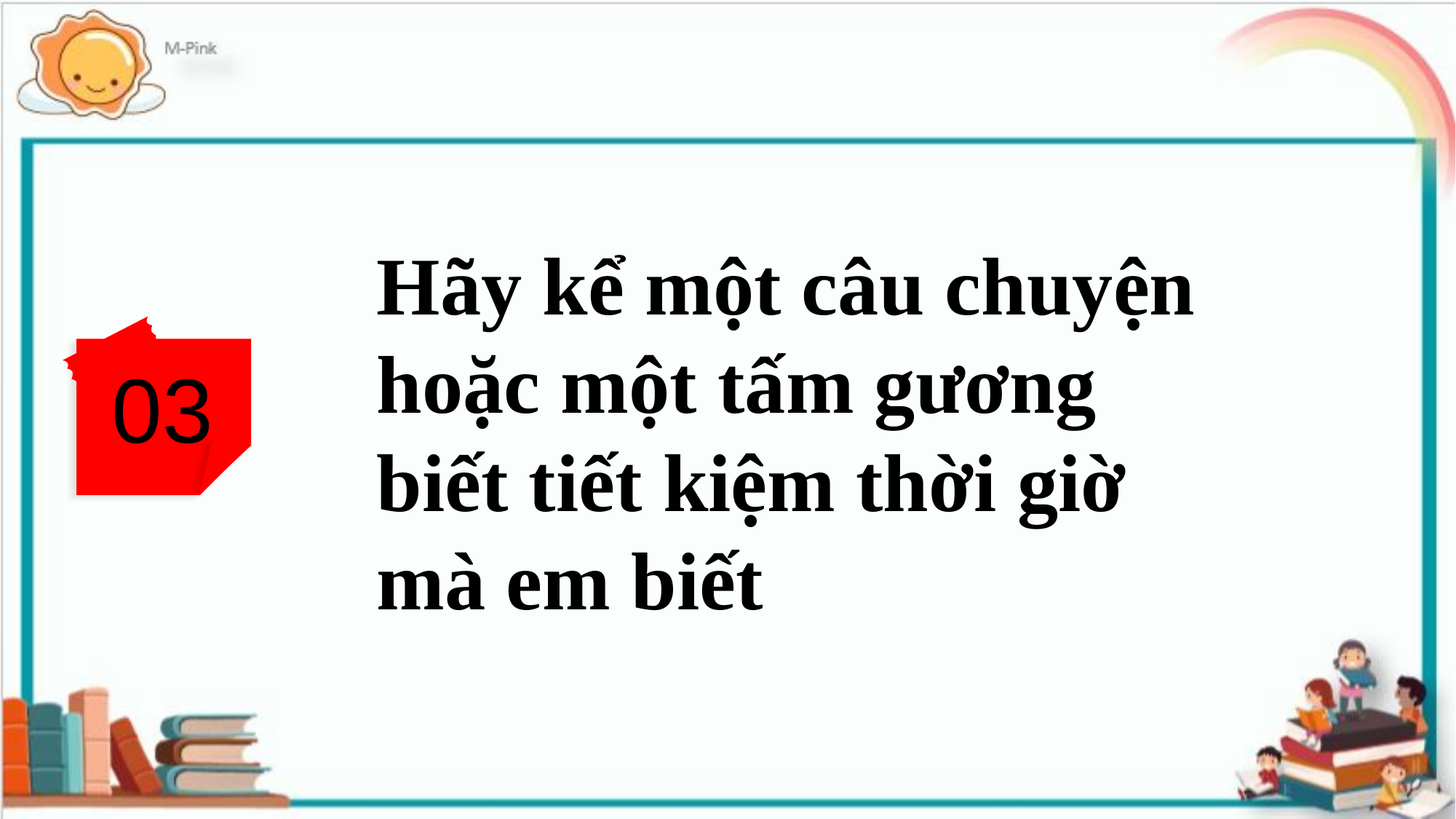

Hãy kể một câu chuyện hoặc một tấm gương biết tiết kiệm thời giờ mà em biết

03